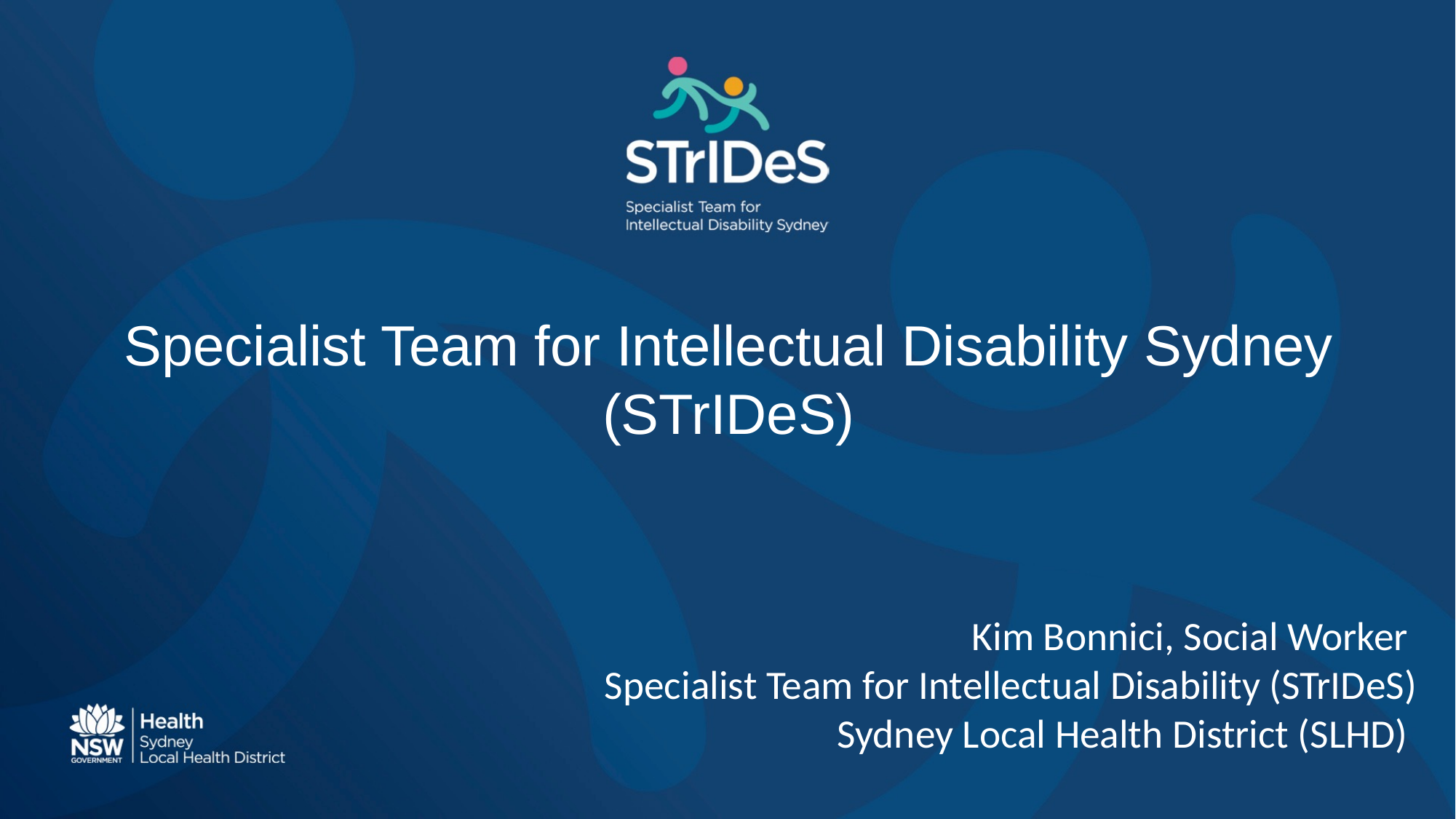

Specialist Team for Intellectual Disability Sydney (STrIDeS)

Kim Bonnici, Social Worker
Specialist Team for Intellectual Disability (STrIDeS)
Sydney Local Health District (SLHD)